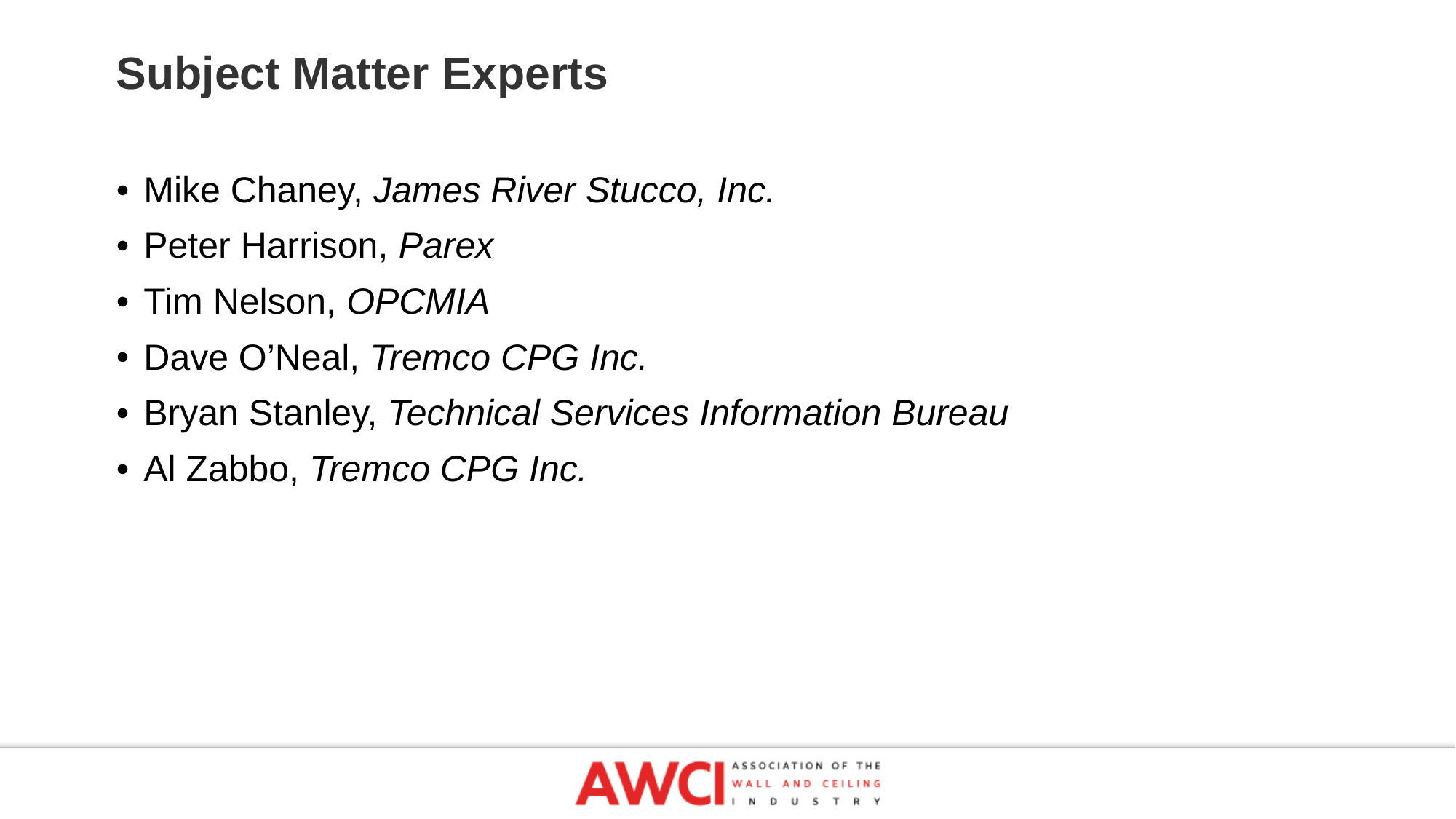

Subject Matter Experts

Mike Chaney, James River Stucco, Inc.
Peter Harrison, Parex
Tim Nelson, OPCMIA
Dave O’Neal, Tremco CPG Inc.
Bryan Stanley, Technical Services Information Bureau
Al Zabbo, Tremco CPG Inc.